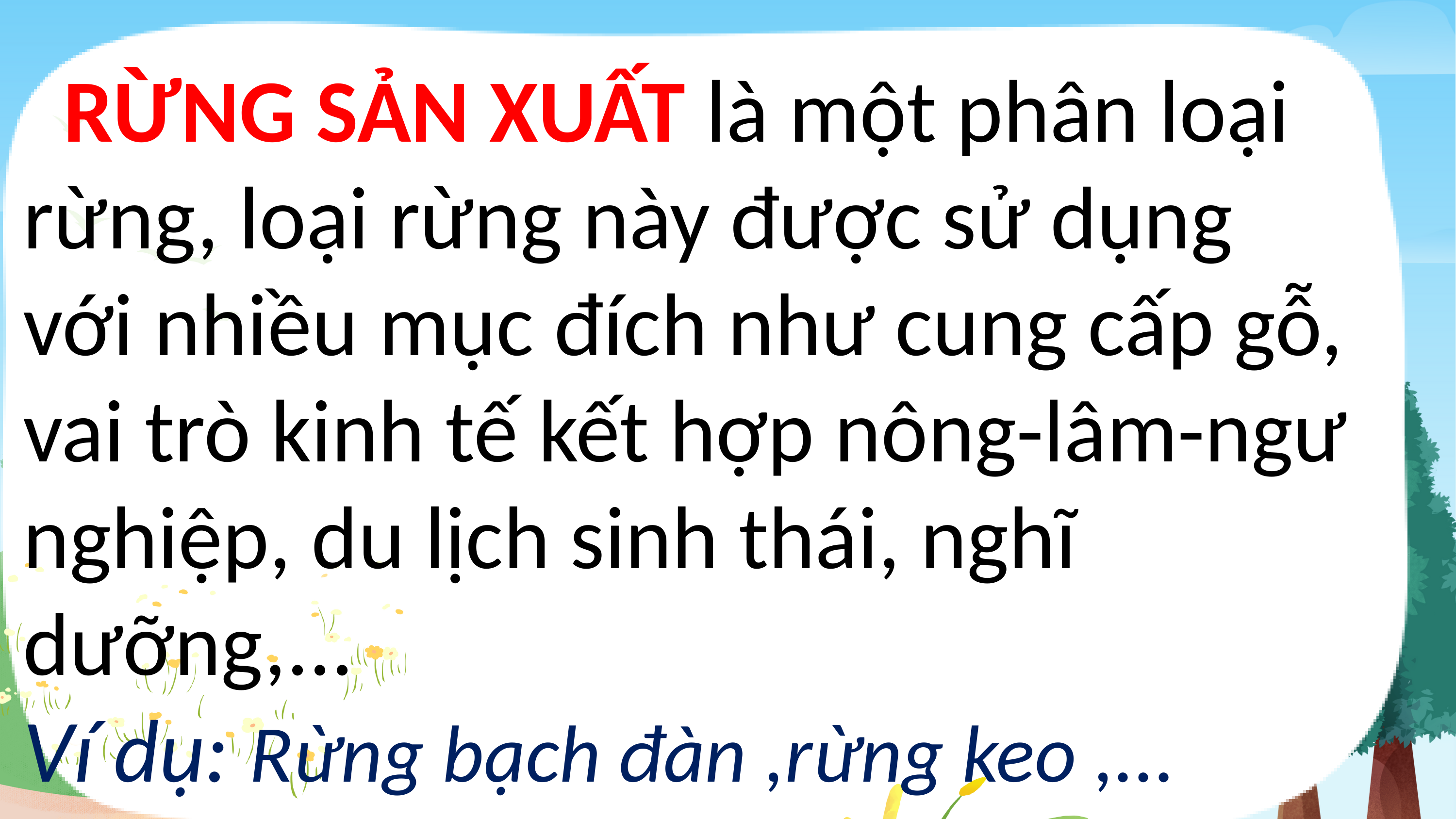

RỪNG SẢN XUẤT là một phân loại rừng, loại rừng này được sử dụng với nhiều mục đích như cung cấp gỗ, vai trò kinh tế kết hợp nông-lâm-ngư nghiệp, du lịch sinh thái, nghĩ dưỡng,...
Ví dụ: Rừng bạch đàn ,rừng keo ,...